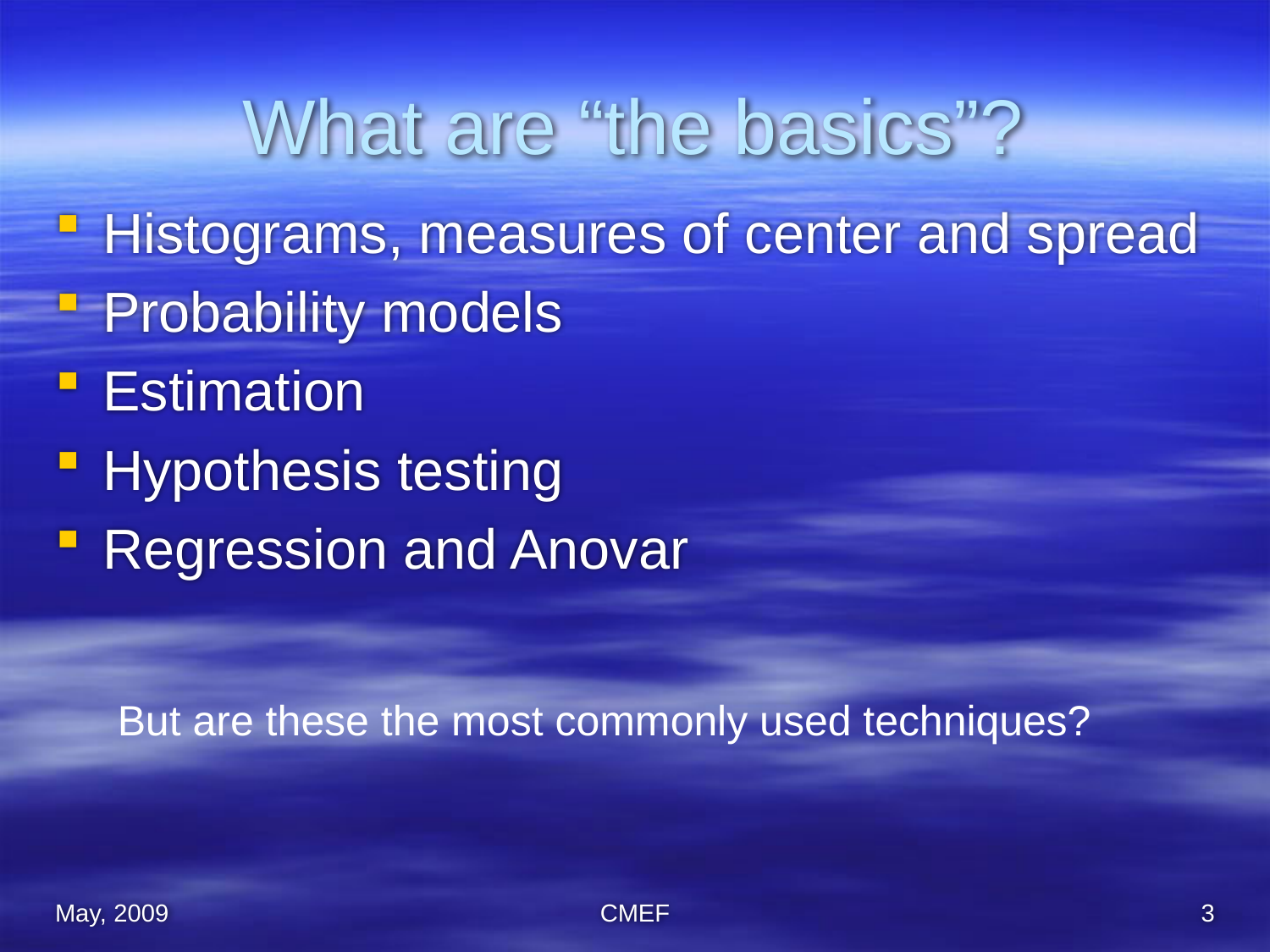

# What are “the basics”?
Histograms, measures of center and spread
Probability models
Estimation
Hypothesis testing
Regression and Anovar

But are these the most commonly used techniques?
May, 2009
CMEF
3